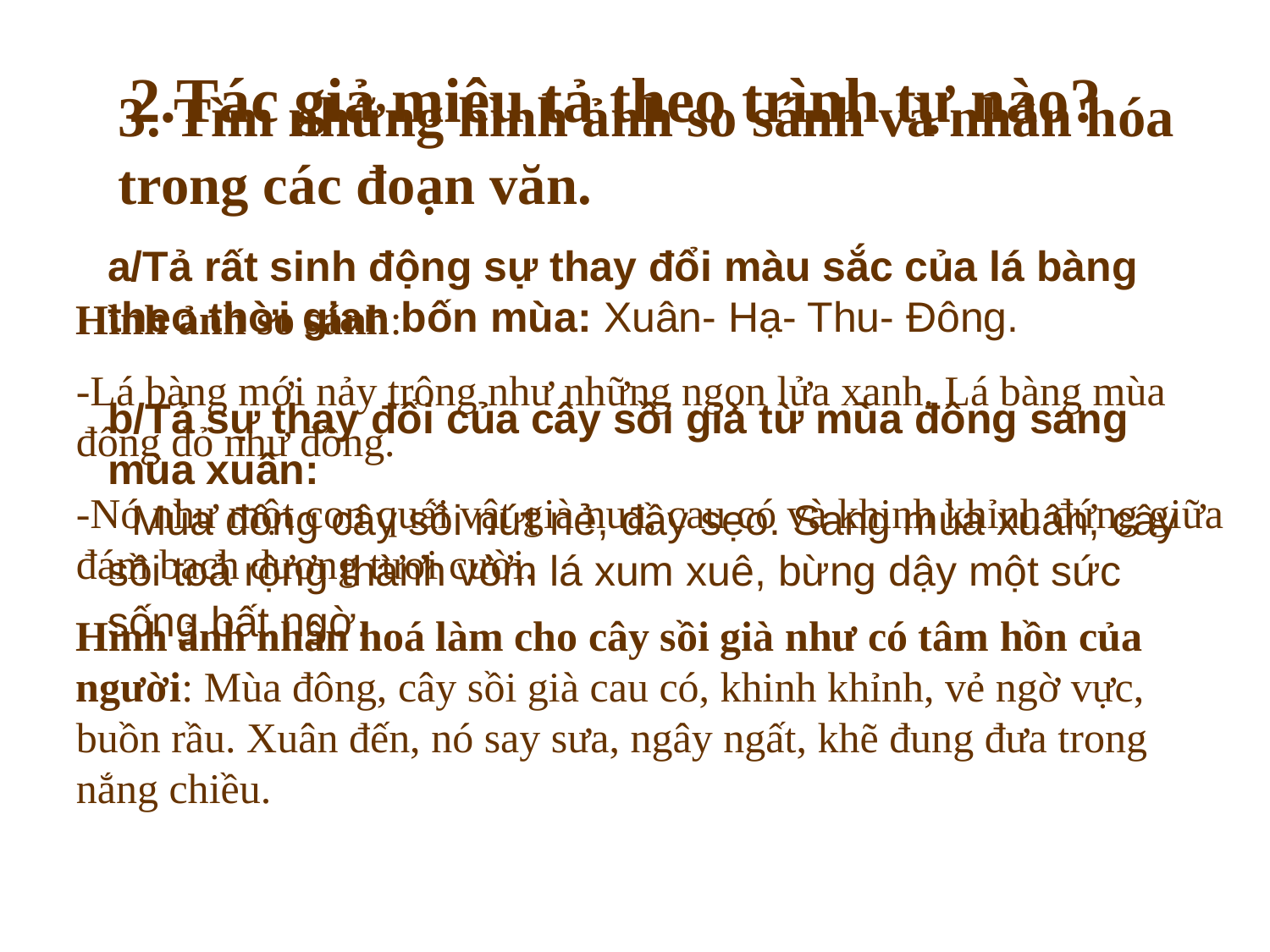

2.Tác giả miêu tả theo trình tự nào?
3. Tìm những hình ảnh so sánh và nhân hóa trong các đoạn văn.

a/Tả rất sinh động sự thay đổi màu sắc của lá bàng theo thời gian bốn mùa: Xuân- Hạ- Thu- Đông.

b/Tả sự thay đổi của cây sồi già từ mùa đông sang mùa xuân:
  Mùa đông cây sồi nứt nẻ, đầy sẹo. Sang mùa xuân, cây sồi toả rộng thành vòm lá xum xuê, bừng dậy một sức sống bất ngờ.
Hình ảnh so sánh:
-Lá bàng mới nảy trông như những ngọn lửa xanh. Lá bàng mùa đông đỏ như đồng.
-Nó như một con quái vật già nua, cau có và khinh khỉnh đứng giữa đám bạch dương tươi cười.
Hình ảnh nhân hoá làm cho cây sồi già như có tâm hồn của người: Mùa đông, cây sồi già cau có, khinh khỉnh, vẻ ngờ vực, buồn rầu. Xuân đến, nó say sưa, ngây ngất, khẽ đung đưa trong nắng chiều.